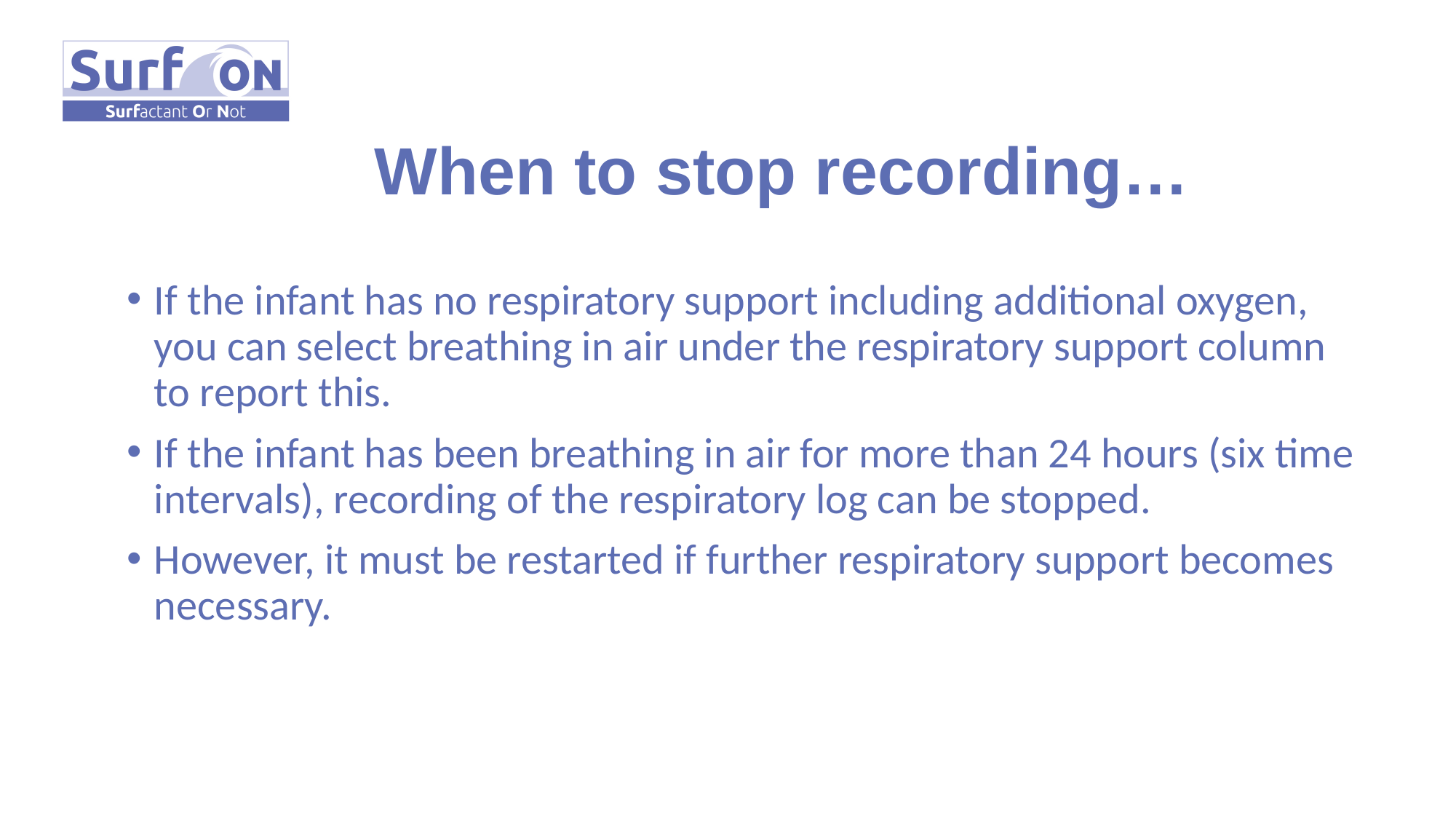

# When to stop recording…
If the infant has no respiratory support including additional oxygen, you can select breathing in air under the respiratory support column to report this.
If the infant has been breathing in air for more than 24 hours (six time intervals), recording of the respiratory log can be stopped.
However, it must be restarted if further respiratory support becomes necessary.